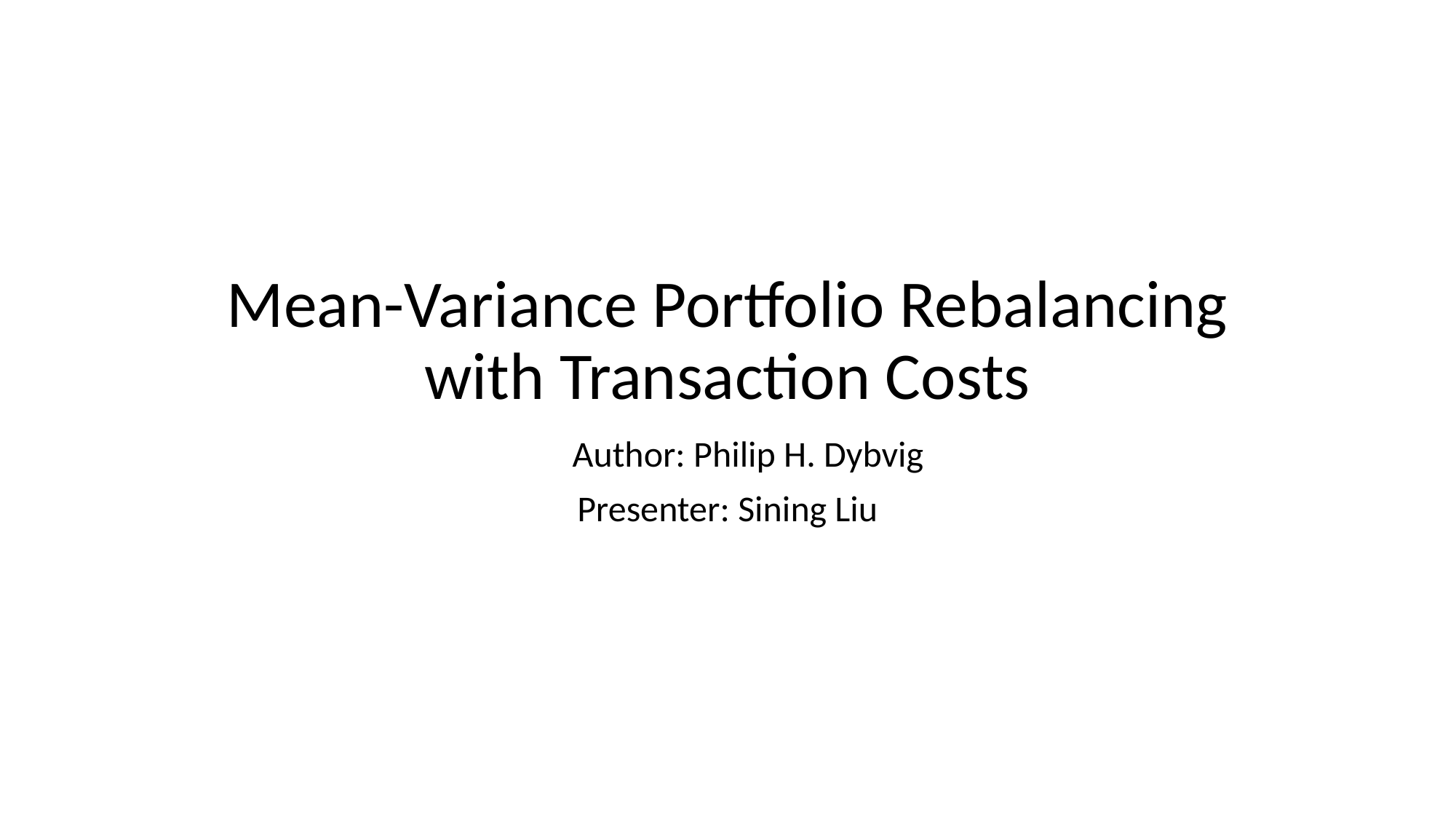

# Mean-Variance Portfolio Rebalancing with Transaction Costs
      Author: Philip H. Dybvig
Presenter: Sining Liu